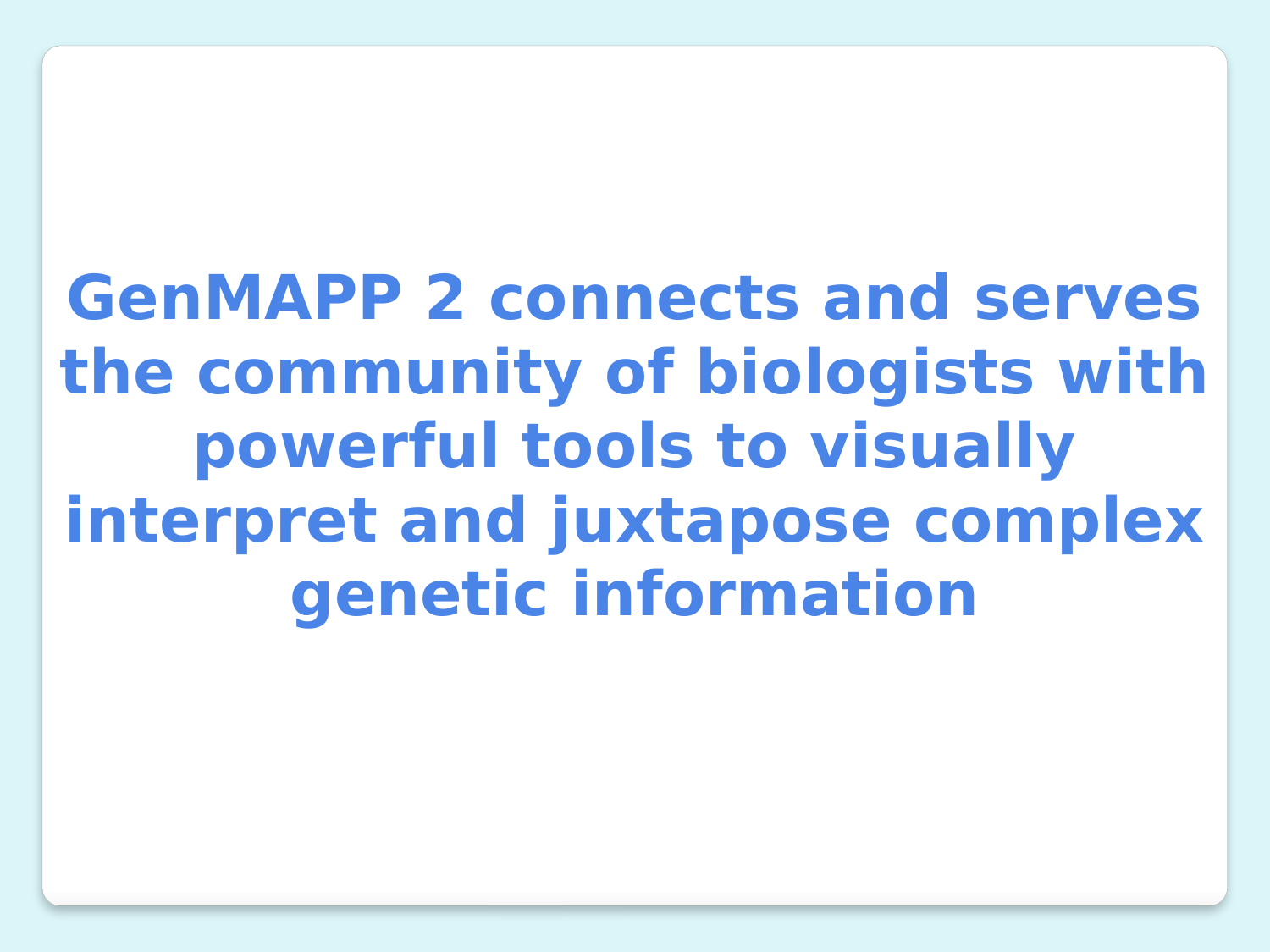

GenMAPP 2 connects and serves the community of biologists with powerful tools to visually interpret and juxtapose complex genetic information